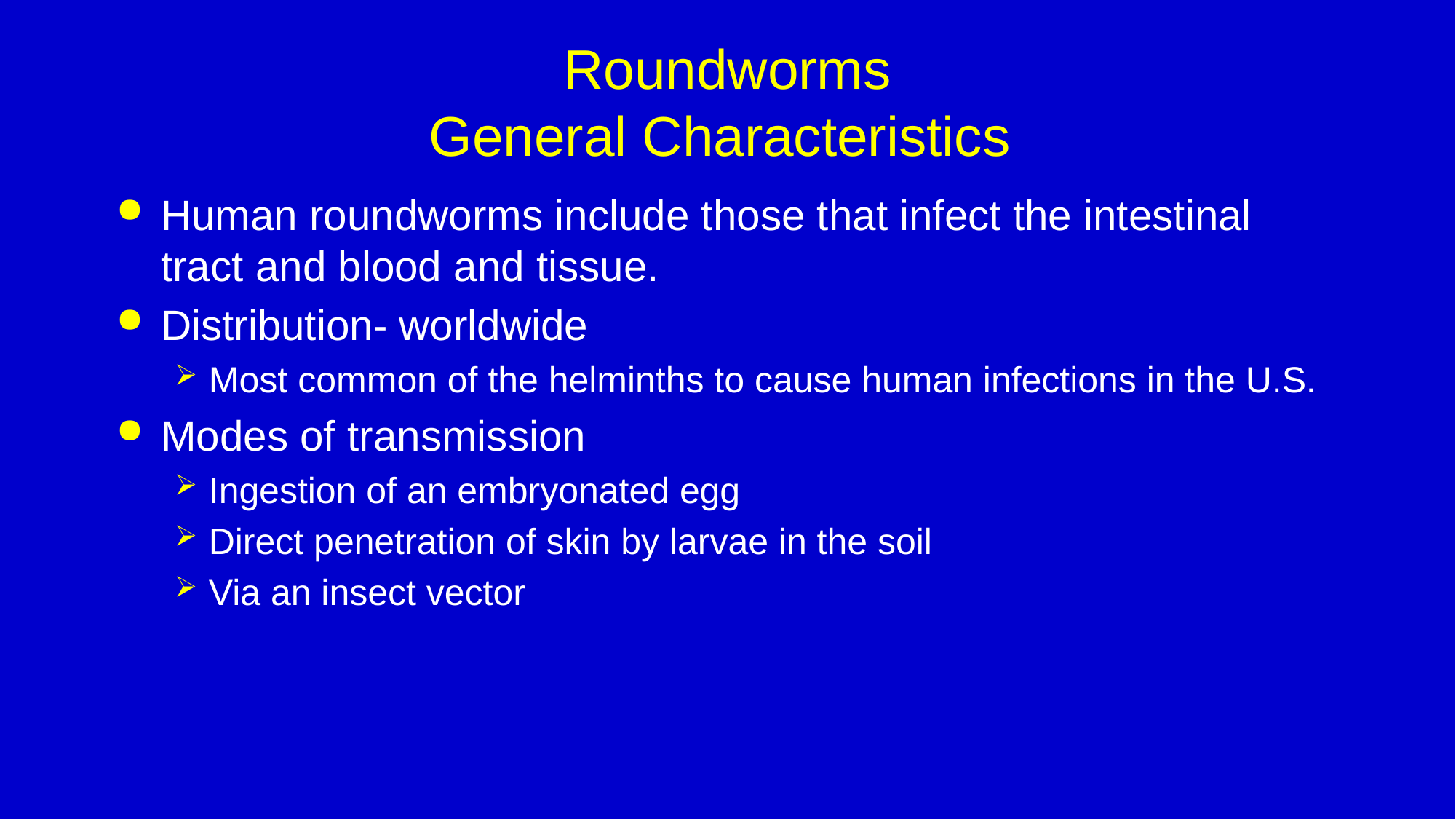

# Roundworms General Characteristics
Human roundworms include those that infect the intestinal tract and blood and tissue.
Distribution- worldwide
Most common of the helminths to cause human infections in the U.S.
Modes of transmission
Ingestion of an embryonated egg
Direct penetration of skin by larvae in the soil
Via an insect vector